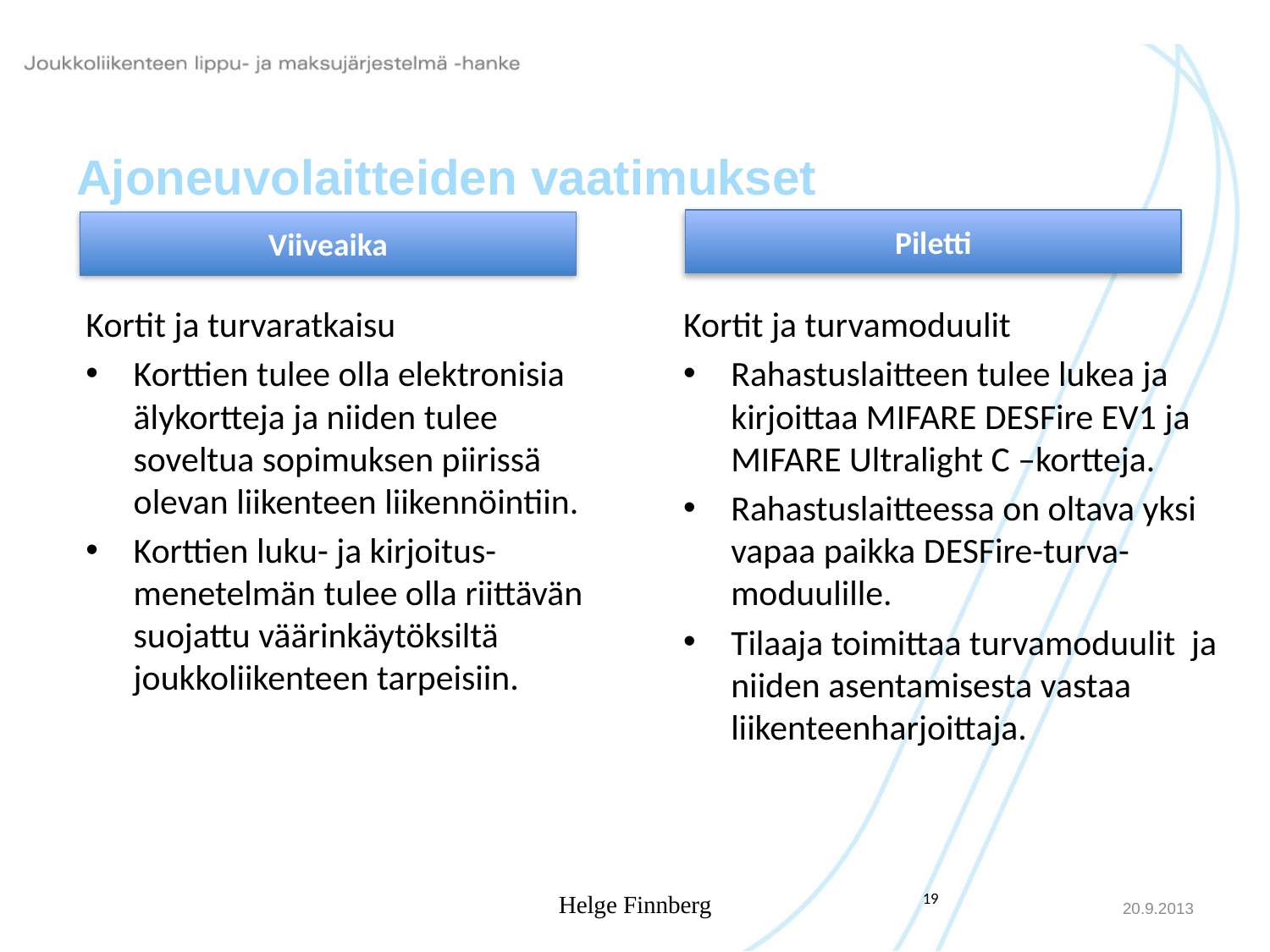

# Ajoneuvolaitteiden vaatimukset
Piletti
Viiveaika
Kortit ja turvaratkaisu
Korttien tulee olla elektronisia älykortteja ja niiden tulee soveltua sopimuksen piirissä olevan liikenteen liikennöintiin.
Korttien luku- ja kirjoitus-menetelmän tulee olla riittävän suojattu väärinkäytöksiltä joukkoliikenteen tarpeisiin.
Kortit ja turvamoduulit
Rahastuslaitteen tulee lukea ja kirjoittaa MIFARE DESFire EV1 ja MIFARE Ultralight C –kortteja.
Rahastuslaitteessa on oltava yksi vapaa paikka DESFire-turva-moduulille.
Tilaaja toimittaa turvamoduulit  ja niiden asentamisesta vastaa liikenteenharjoittaja.
Helge Finnberg
20.9.2013
19